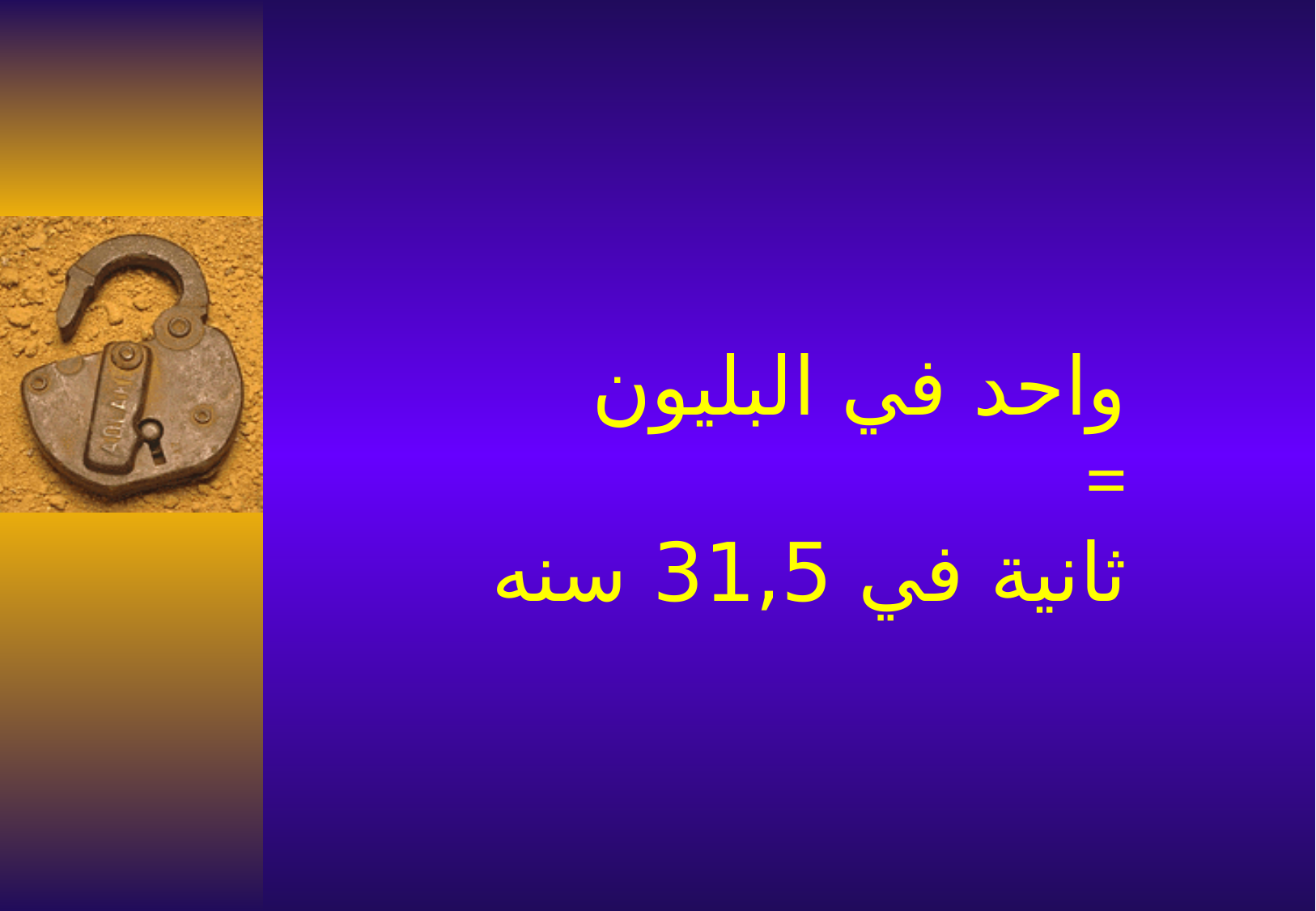

# واحد في البليون = ثانية في 31,5 سنه